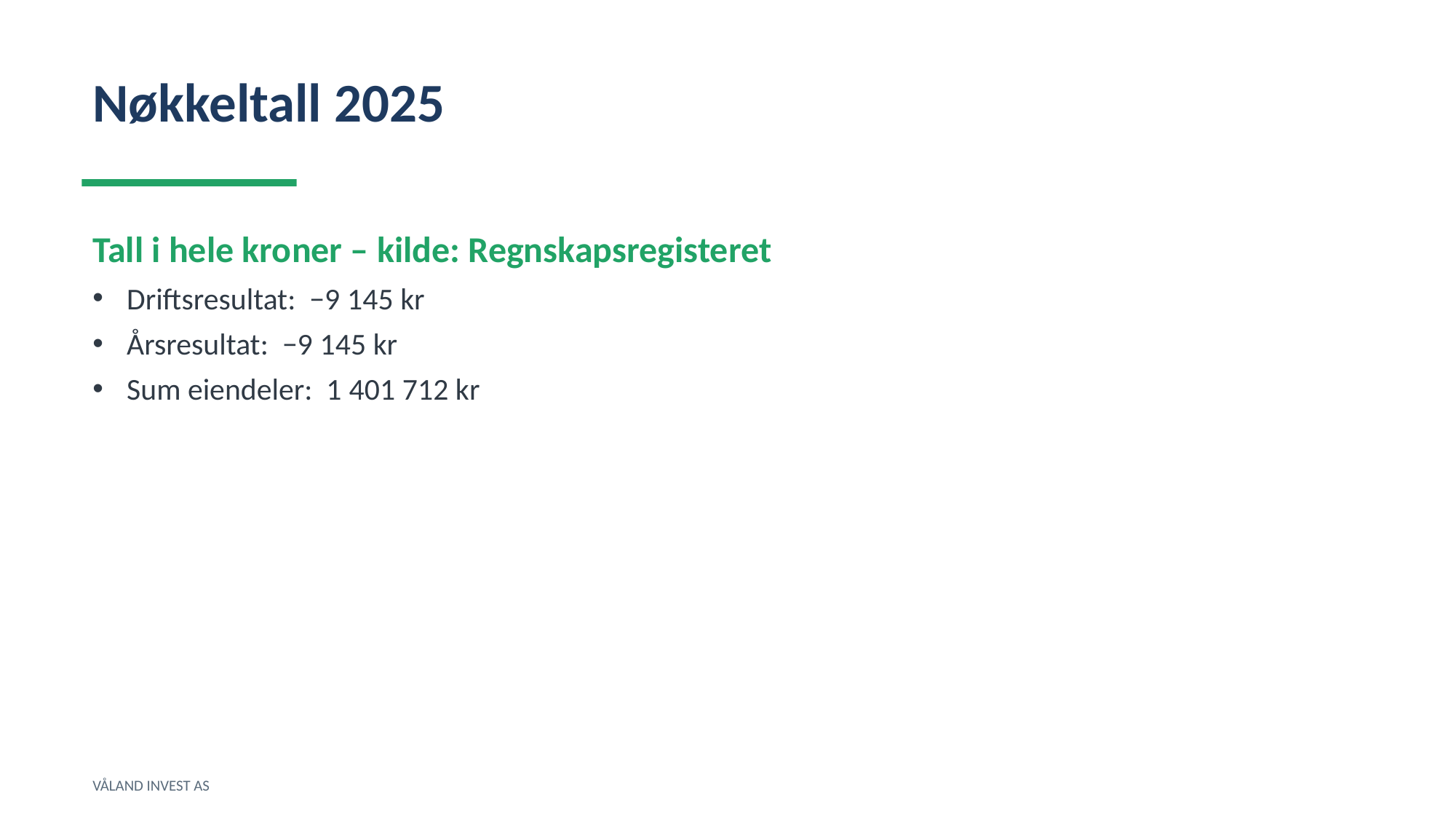

Nøkkeltall 2025

Tall i hele kroner – kilde: Regnskapsregisteret
Driftsresultat:  −9 145 kr
Årsresultat:  −9 145 kr
Sum eiendeler:  1 401 712 kr
VÅLAND INVEST AS